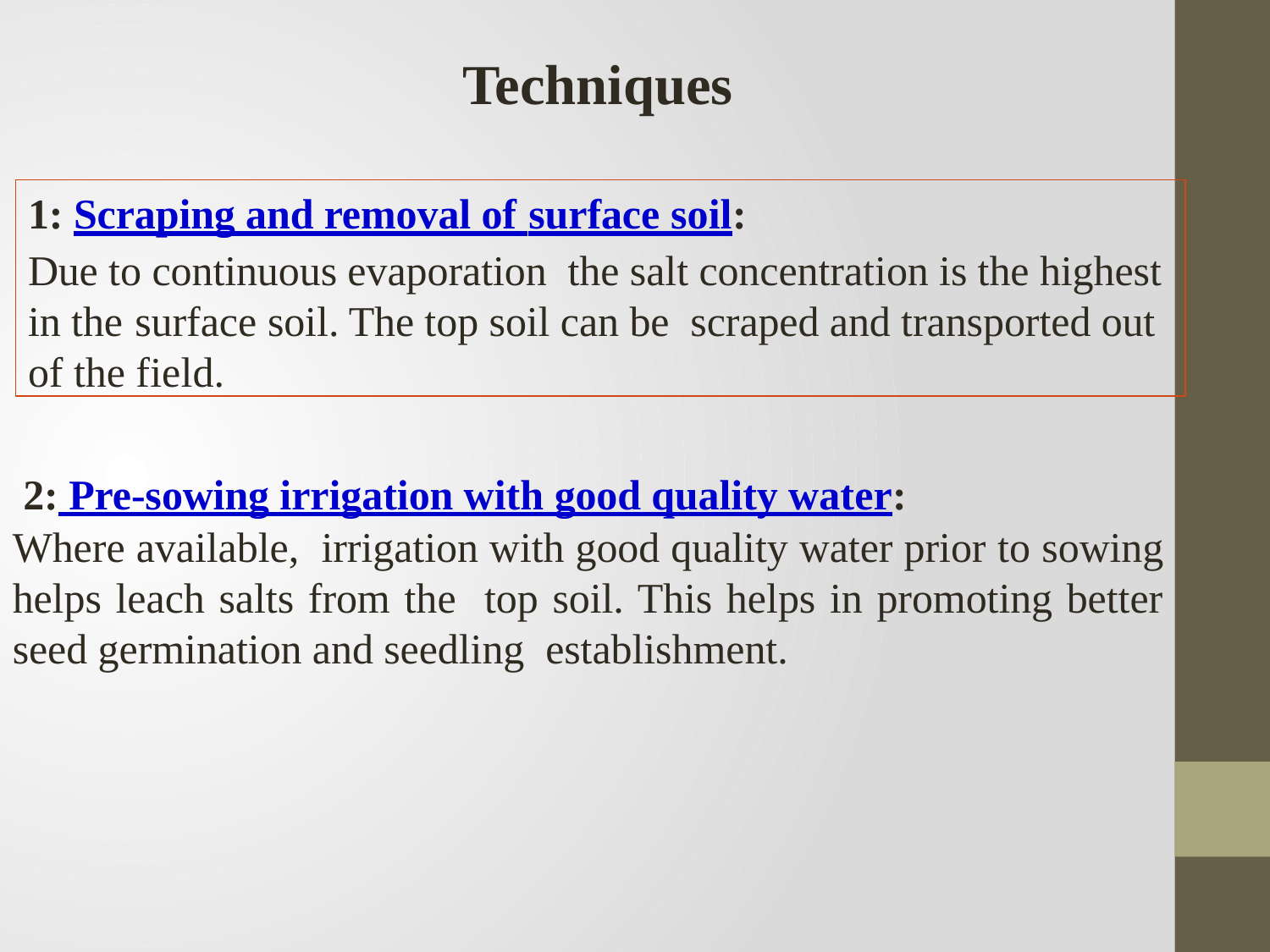

Techniques
1: Scraping and removal of surface soil:
Due to continuous evaporation  the salt concentration is the highest in the surface soil. The top soil can be  scraped and transported out of the field.
 2: Pre-sowing irrigation with good quality water:
Where available,  irrigation with good quality water prior to sowing helps leach salts from the  top soil. This helps in promoting better seed germination and seedling  establishment.